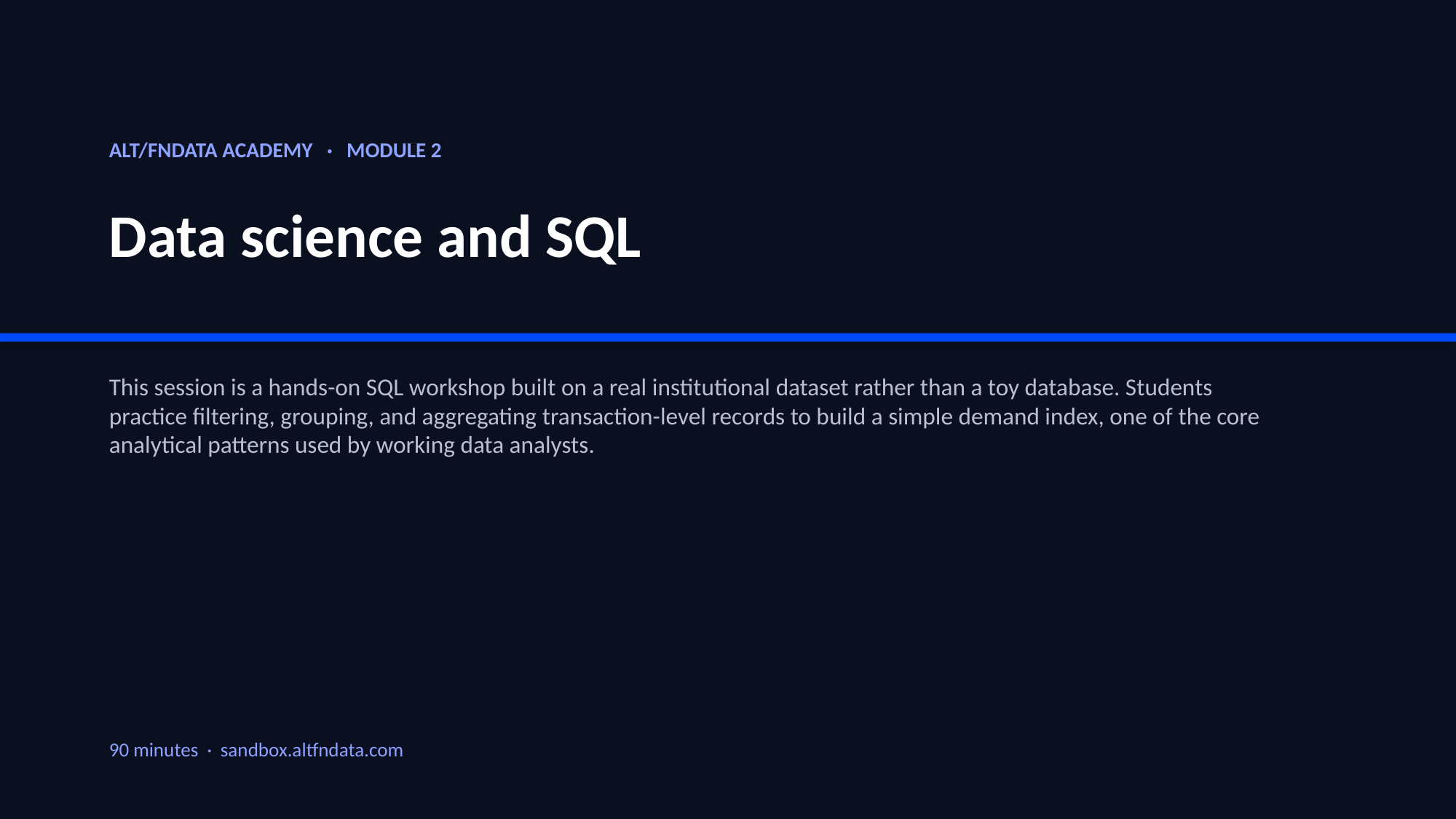

ALT/FNDATA ACADEMY   ·   MODULE 2
Data science and SQL

This session is a hands-on SQL workshop built on a real institutional dataset rather than a toy database. Students practice filtering, grouping, and aggregating transaction-level records to build a simple demand index, one of the core analytical patterns used by working data analysts.
90 minutes  ·  sandbox.altfndata.com